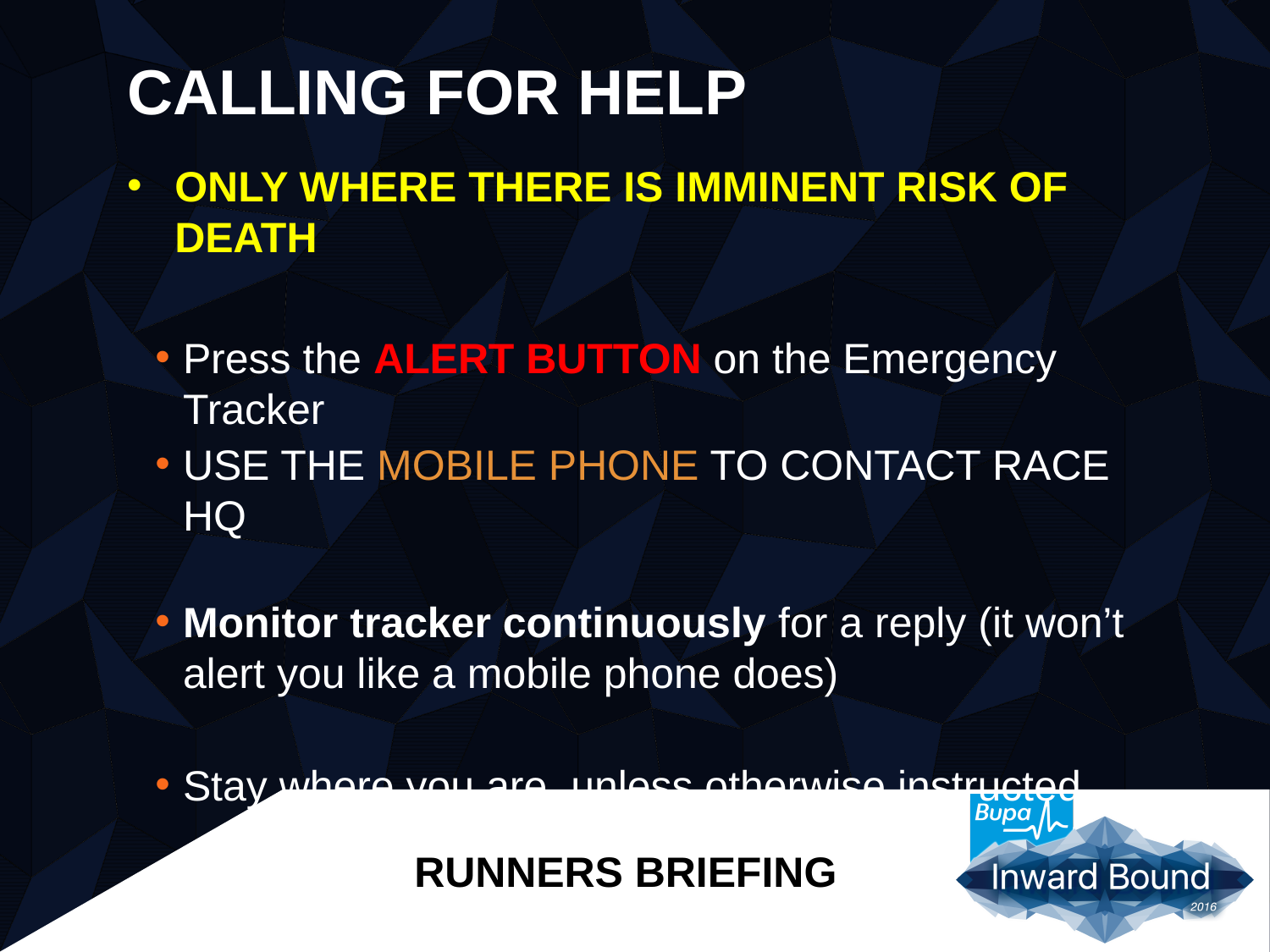

# Calling for help
ONLY WHERE THERE IS IMMINENT RISK OF DEATH

Press the ALERT BUTTON on the Emergency Tracker
USE THE MOBILE PHONE TO CONTACT RACE HQ
Monitor tracker continuously for a reply (it won’t alert you like a mobile phone does)

Stay where you are, unless otherwise instructed